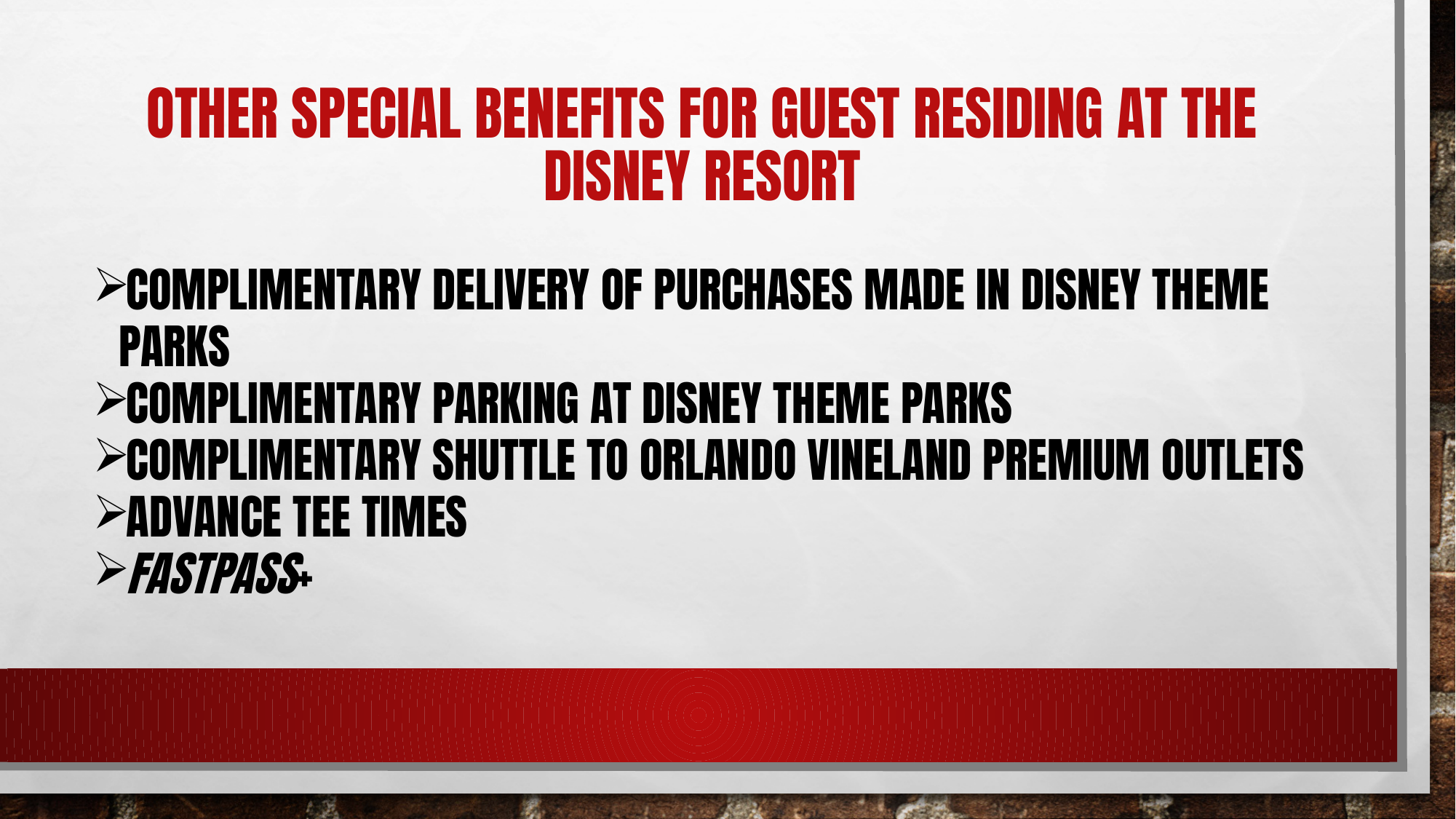

# OTHER SPECIAL BENEFITS FOR GUEST RESIDING AT THE DISNEY RESORT
COMPLIMENTARY DELIVERY OF PURCHASES MADE IN DISNEY THEME PARKS
COMPLIMENTARY PARKING AT DISNEY THEME PARKS
COMPLIMENTARY SHUTTLE TO ORLANDO VINELAND PREMIUM OUTLETS
ADVANCE TEE TIMES
FASTPASS+